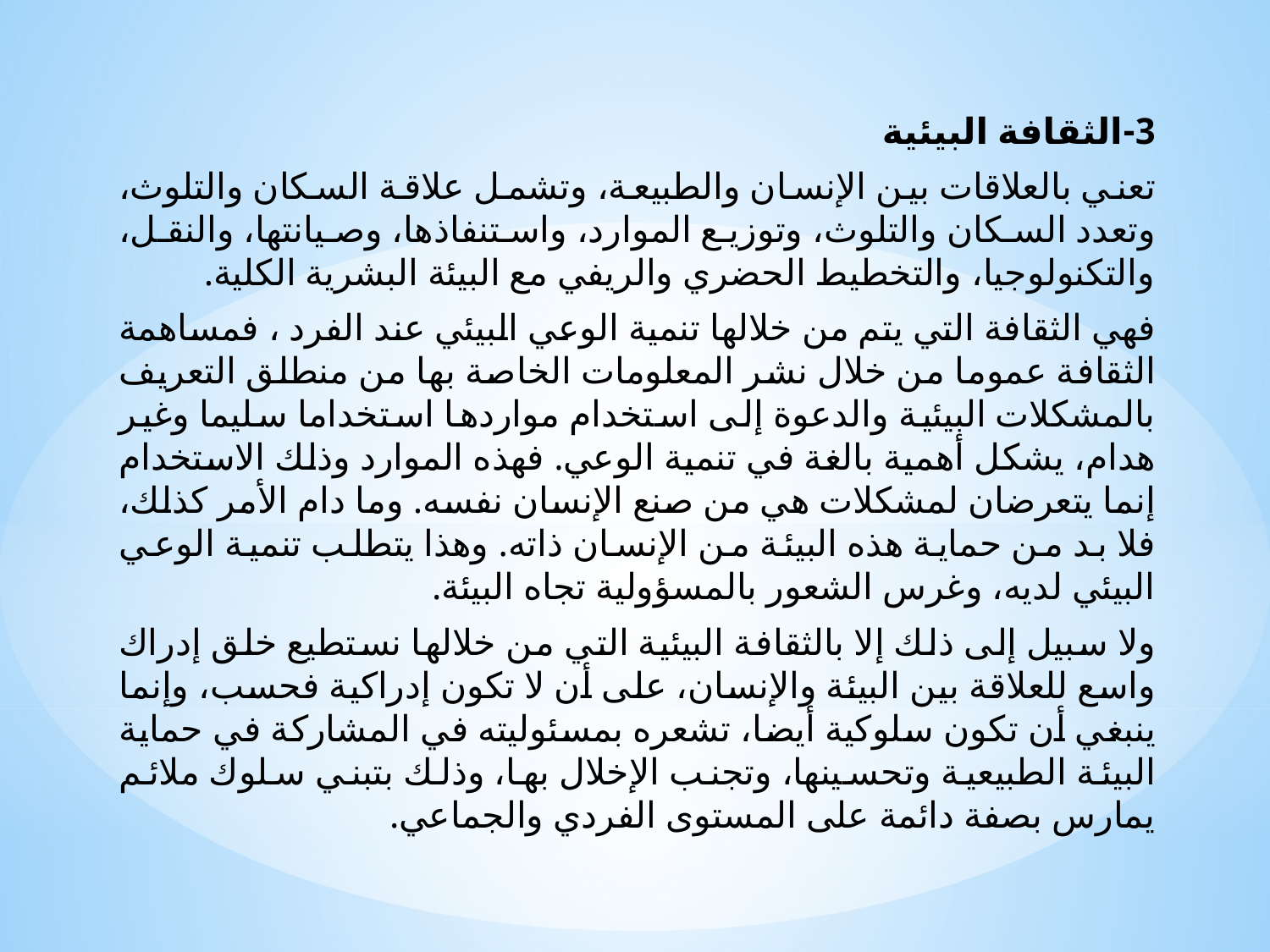

3-الثقافة البيئية
تعني بالعلاقات بين الإنسان والطبيعة، وتشمل علاقة السكان والتلوث، وتعدد السكان والتلوث، وتوزيع الموارد، واستنفاذها، وصيانتها، والنقل، والتكنولوجيا، والتخطيط الحضري والريفي مع البيئة البشرية الكلية.
فهي الثقافة التي يتم من خلالها تنمية الوعي البيئي عند الفرد ، فمساهمة الثقافة عموما من خلال نشر المعلومات الخاصة بها من منطلق التعريف بالمشكلات البيئية والدعوة إلى استخدام مواردها استخداما سليما وغير هدام، يشكل أهمية بالغة في تنمية الوعي. فهذه الموارد وذلك الاستخدام إنما يتعرضان لمشكلات هي من صنع الإنسان نفسه. وما دام الأمر كذلك، فلا بد من حماية هذه البيئة من الإنسان ذاته. وهذا يتطلب تنمية الوعي البيئي لديه، وغرس الشعور بالمسؤولية تجاه البيئة.
ولا سبيل إلى ذلك إلا بالثقافة البيئية التي من خلالها نستطيع خلق إدراك واسع للعلاقة بين البيئة والإنسان، على أن لا تكون إدراكية فحسب، وإنما ينبغي أن تكون سلوكية أيضا، تشعره بمسئوليته في المشاركة في حماية البيئة الطبيعية وتحسينها، وتجنب الإخلال بها، وذلك بتبني سلوك ملائم يمارس بصفة دائمة على المستوى الفردي والجماعي.